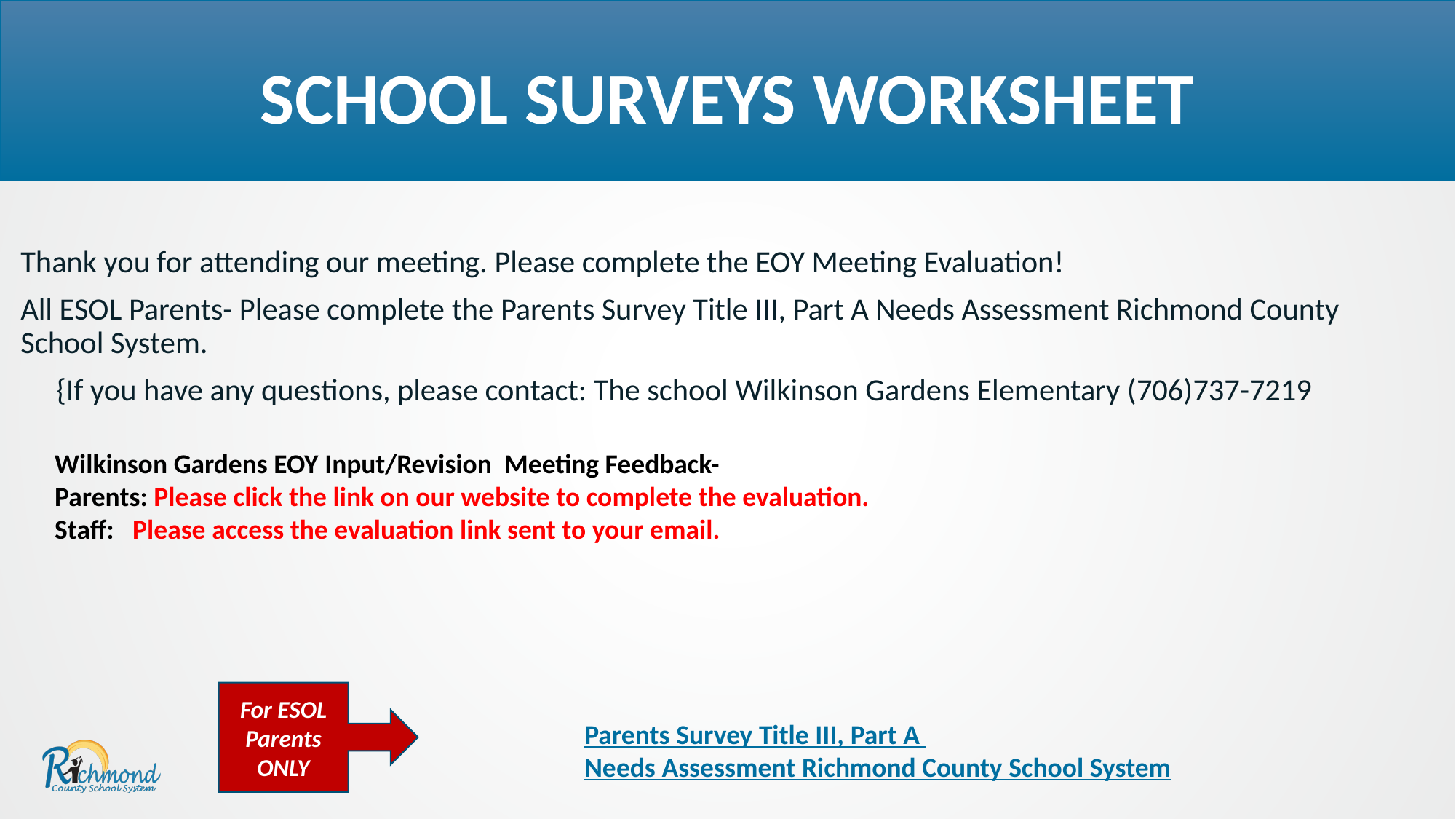

SCHOOL SURVEYS WORKSHEET

Thank you for attending our meeting. Please complete the EOY Meeting Evaluation!
All ESOL Parents- Please complete the Parents Survey Title III, Part A Needs Assessment Richmond County School System.
{If you have any questions, please contact: The school Wilkinson Gardens Elementary (706)737-7219

Wilkinson Gardens EOY Input/Revision  Meeting Feedback-
Parents: Please click the link on our website to complete the evaluation.
Staff:   Please access the evaluation link sent to your email.
For ESOL Parents ONLY
Parents Survey Title III, Part A
Needs Assessment Richmond County School System